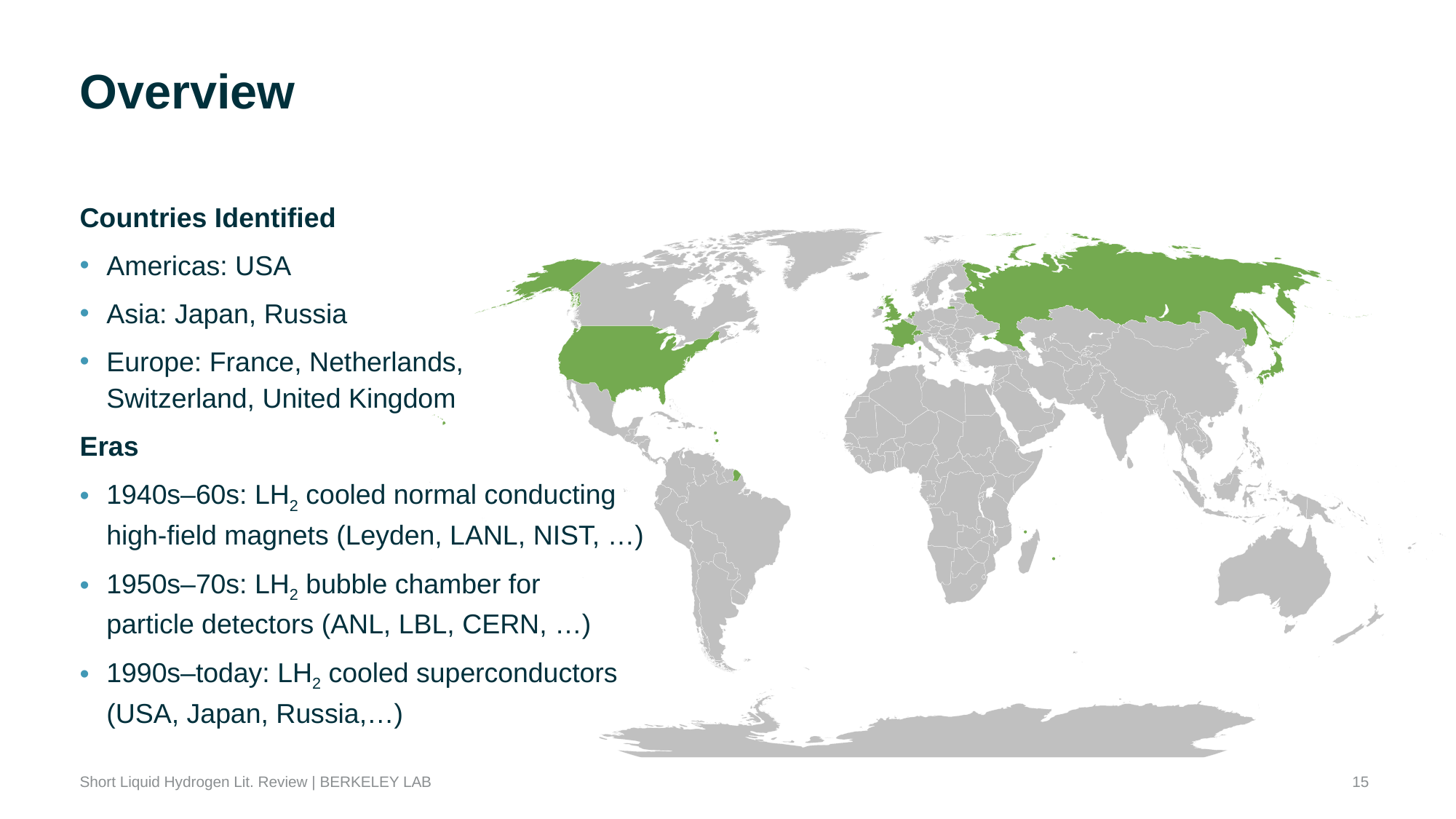

# Overview
Countries Identified
Americas: USA
Asia: Japan, Russia
Europe: France, Netherlands,
Switzerland, United Kingdom
Eras
1940s–60s: LH2 cooled normal conducting
high-field magnets (Leyden, LANL, NIST, …)
1950s–70s: LH2 bubble chamber for
particle detectors (ANL, LBL, CERN, …)
1990s–today: LH2 cooled superconductors
(USA, Japan, Russia,…)

15
Short Liquid Hydrogen Lit. Review | BERKELEY LAB